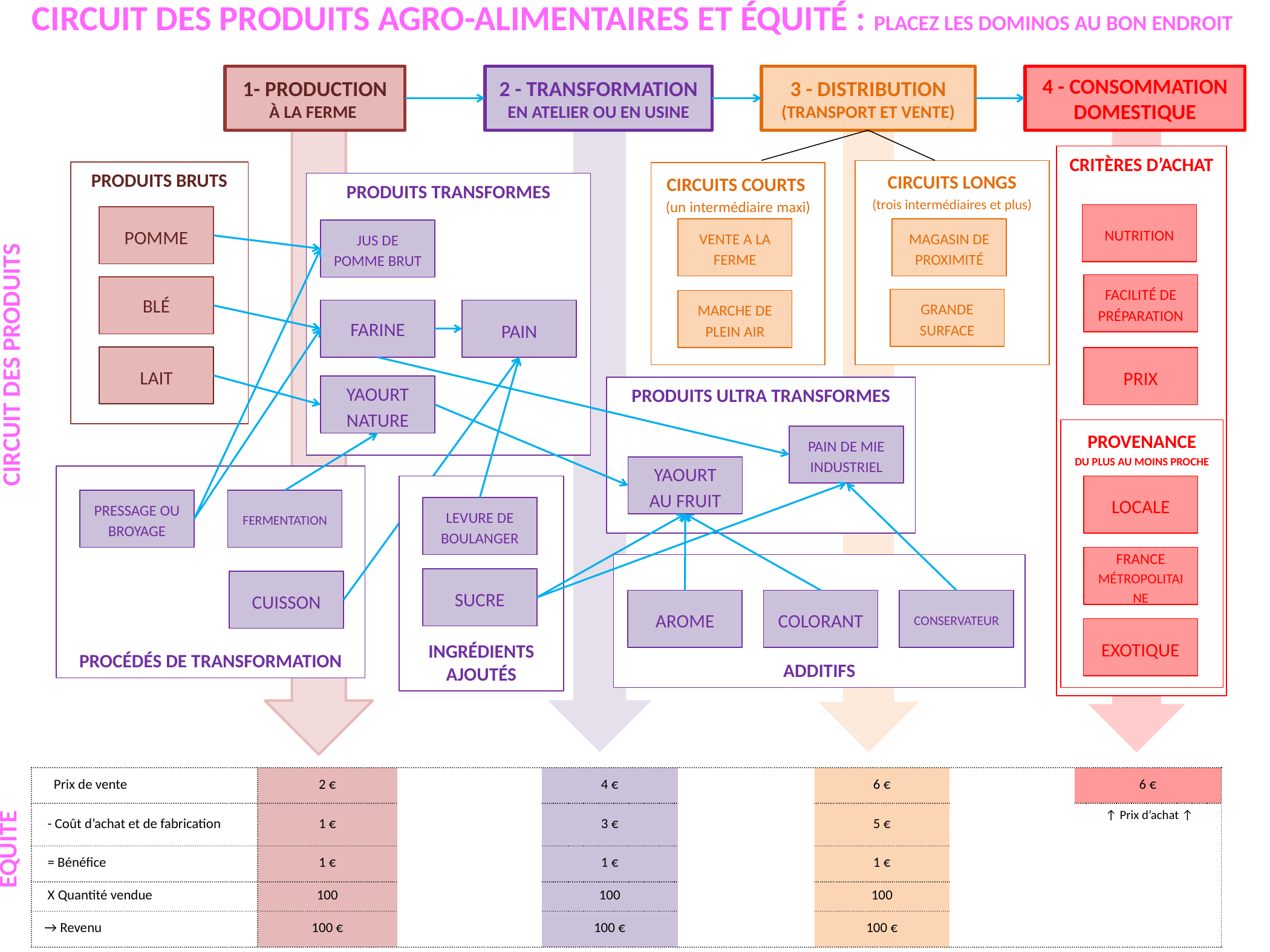

circuit des produits agro-alimentaires Et équité : placez les dominos au bon endroit
1- PRODUCTION
à la ferme
2 - TRANSFORMATION
en atelier ou en usine
3 - DISTRIBUTION
(transport et vente)
4 - CONSOMMATION domestique

Critères d’achat
circuits LONGs
(trois intermédiaires et plus)
produits bruts
circuits COURTs
(un intermédiaire maxi)
produits transformes
nutrition
POMME
Vente a la ferme
magasin de proximité
Jus de pomme brut
Facilité de préparation
blé
grande surface
marche de plein air
pain
farine
Circuit des produits
lait
prix
Yaourt nature
produits ultra transformes
Provenance
Du plus au moins proche
Pain de mie industriel
Yaourt au fruit
Procédés de transformation
Ingrédients ajoutés
locale
fermentation
Pressage ou broyage
Levure de boulanger
France métropolitaine
Additifs
sucre
cuisson
arome
colorant
conservateur
exotique
| Prix de vente | 2 € |  | 4 € |  | 6 € |  | 6 € |
| --- | --- | --- | --- | --- | --- | --- | --- |
| - Coût d’achat et de fabrication | 1 € |  | 3 € |  | 5 € |  | ↑ Prix d’achat ↑ |
| = Bénéfice | 1 € |  | 1 € |  | 1 € |  |  |
| X Quantité vendue | 100 |  | 100 |  | 100 |  |  |
| → Revenu | 100 € |  | 100 € |  | 100 € |  |  |
equité